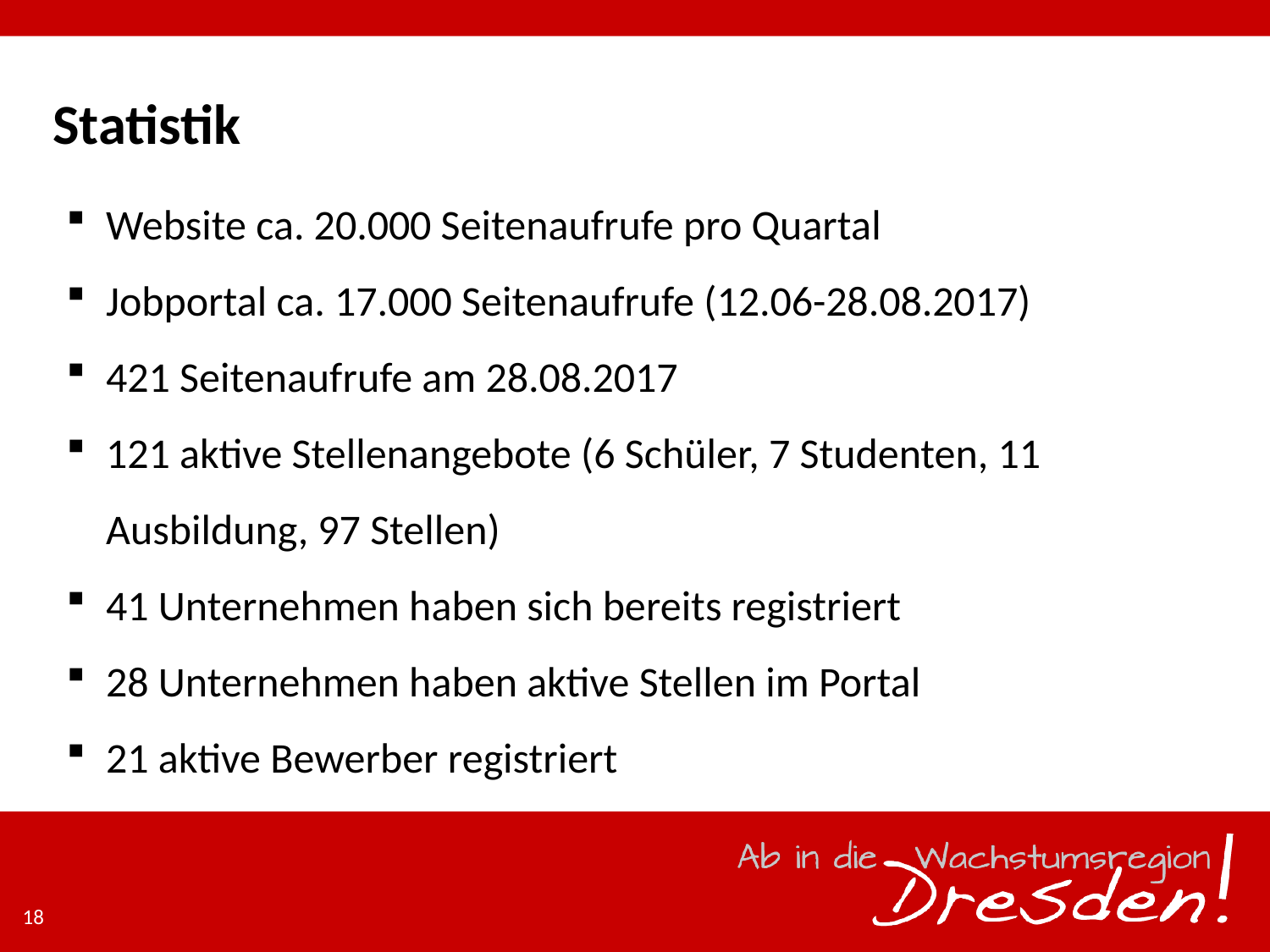

# Statistik
Website ca. 20.000 Seitenaufrufe pro Quartal
Jobportal ca. 17.000 Seitenaufrufe (12.06-28.08.2017)
421 Seitenaufrufe am 28.08.2017
121 aktive Stellenangebote (6 Schüler, 7 Studenten, 11 Ausbildung, 97 Stellen)
41 Unternehmen haben sich bereits registriert
28 Unternehmen haben aktive Stellen im Portal
21 aktive Bewerber registriert